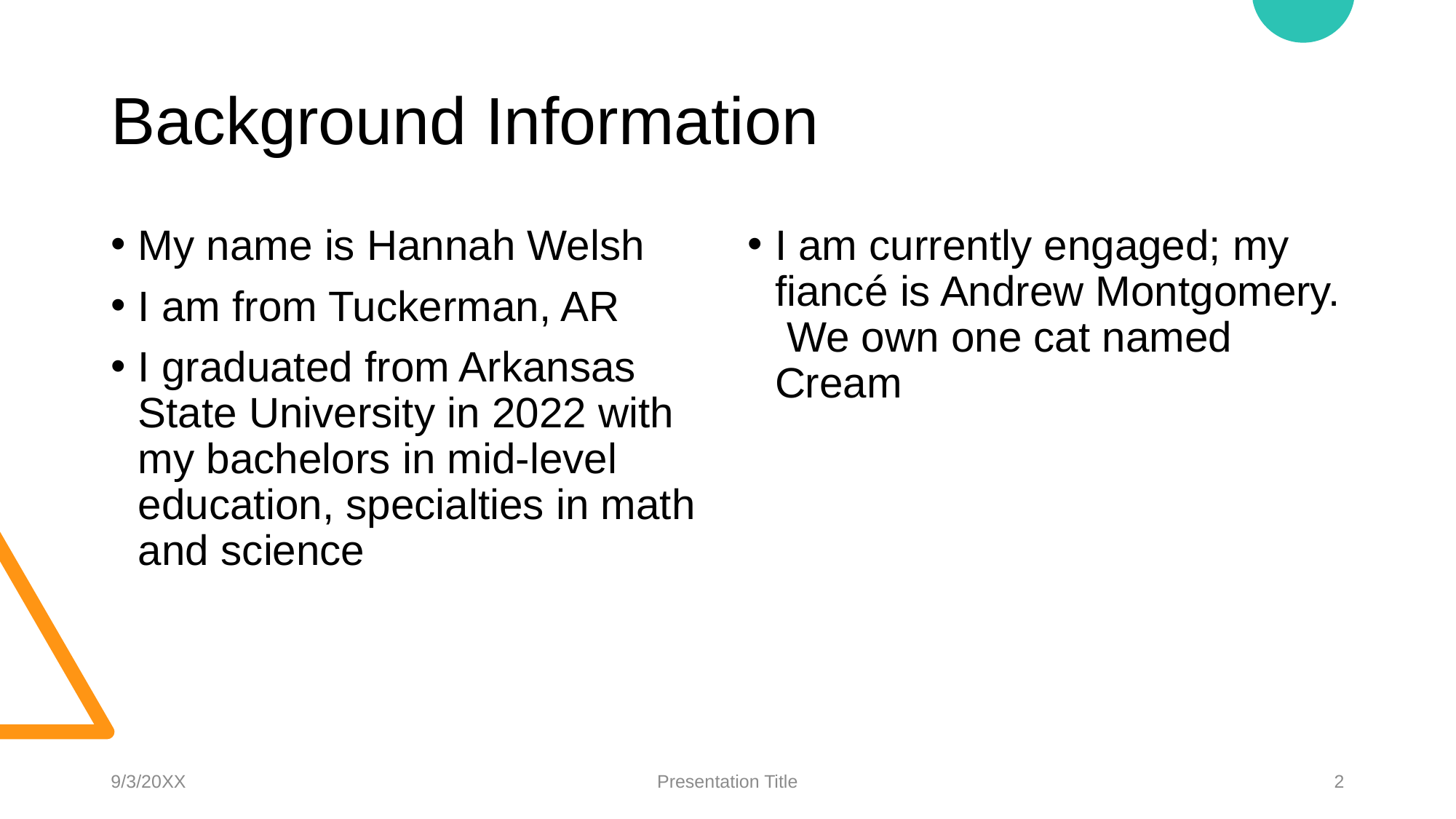

# Background Information
My name is Hannah Welsh
I am from Tuckerman, AR
I graduated from Arkansas State University in 2022 with my bachelors in mid-level education, specialties in math and science
I am currently engaged; my fiancé is Andrew Montgomery.  We own one cat named Cream
9/3/20XX
Presentation Title
2